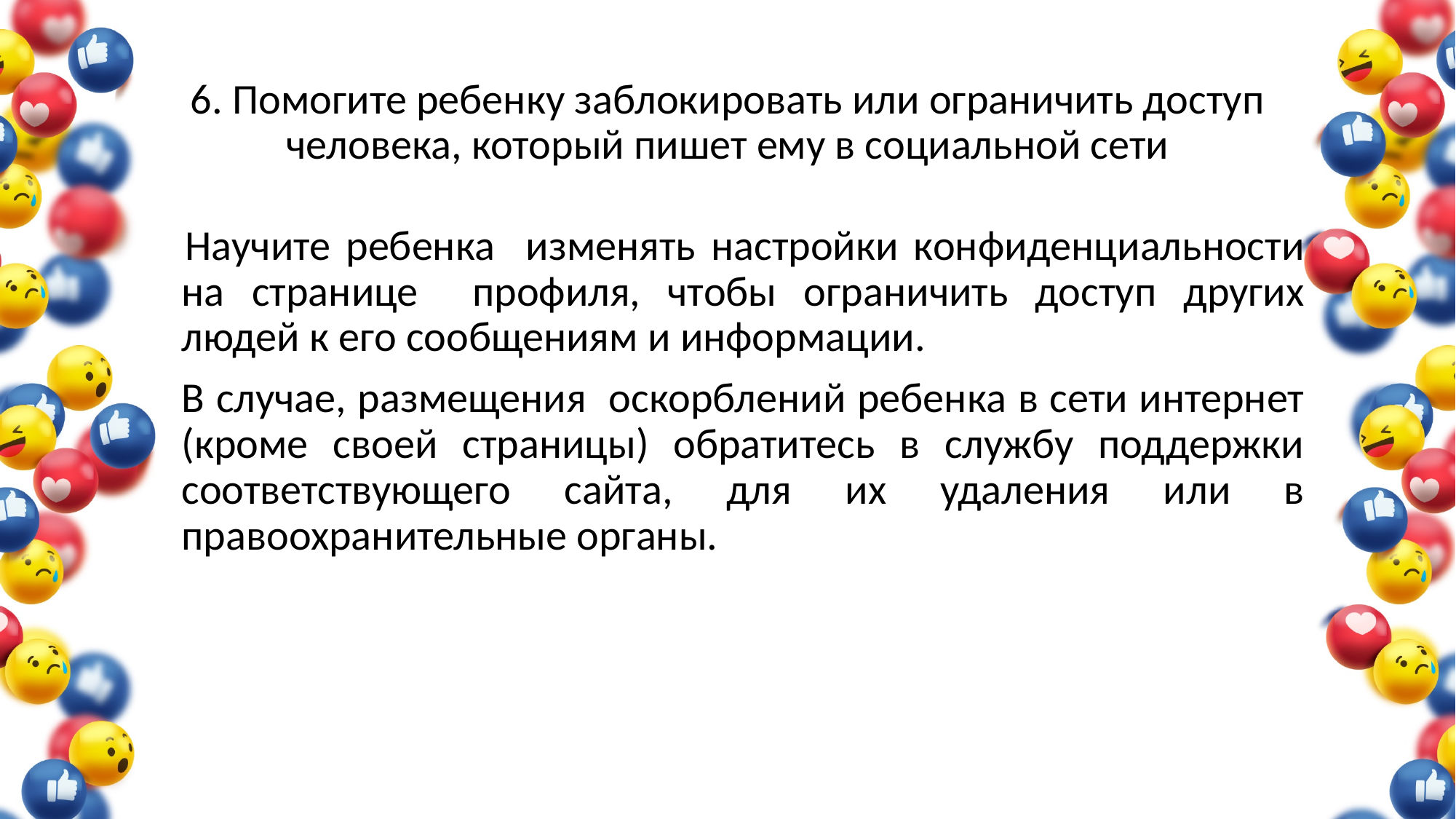

# 6. Помогите ребенку заблокировать или ограничить доступ человека, который пишет ему в социальной сети
  Научите ребенка  изменять настройки конфиденциальности на странице  профиля, чтобы ограничить доступ других людей к его сообщениям и информации.
	В случае, размещения  оскорблений ребенка в сети интернет (кроме своей страницы) обратитесь в службу поддержки соответствующего сайта, для их удаления или в правоохранительные органы.